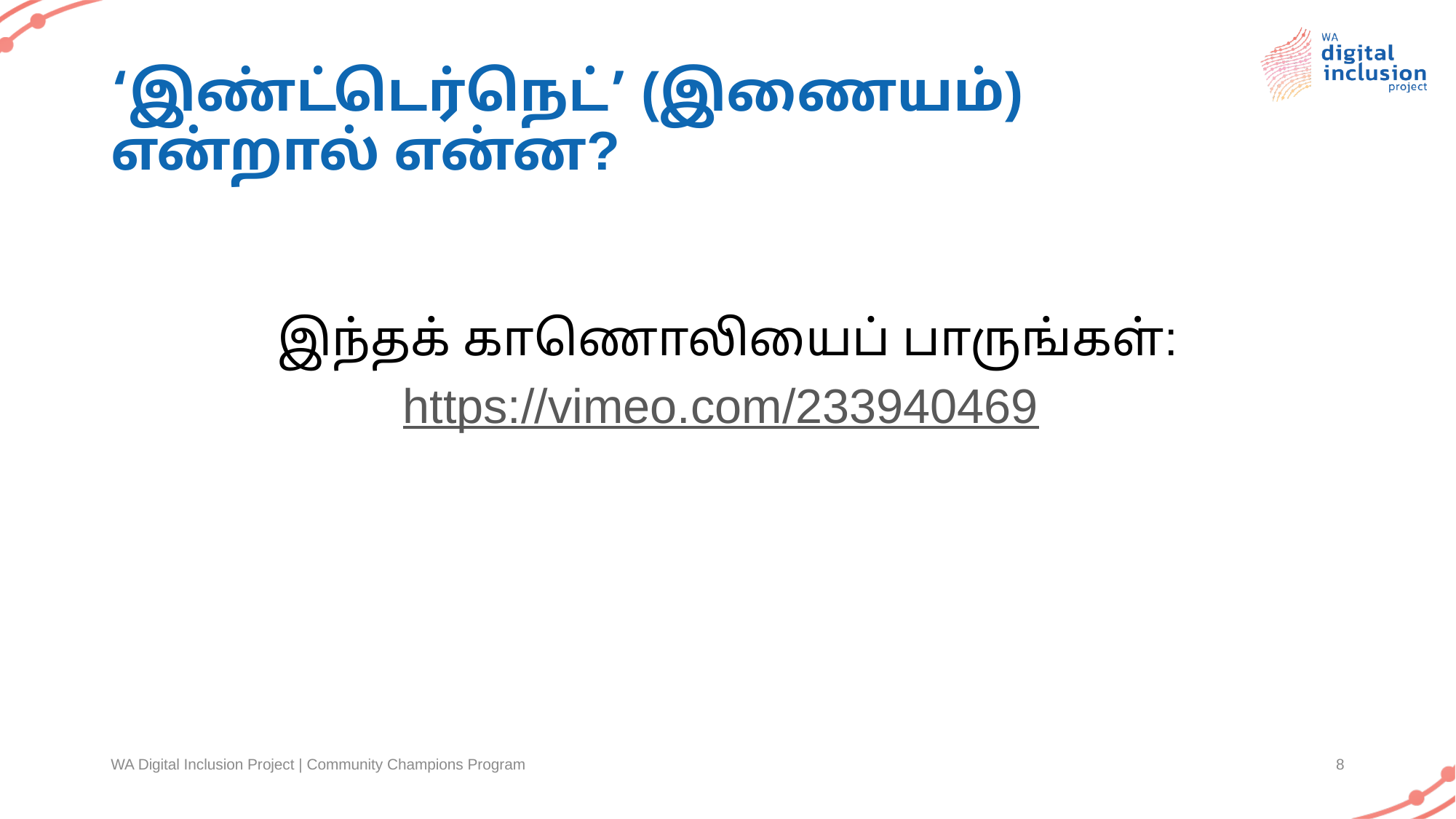

# ‘இண்ட்டெர்நெட்’ (இணையம்) என்றால் என்ன?
இந்தக் காணொலியைப் பாருங்கள்:
https://vimeo.com/233940469
WA Digital Inclusion Project | Community Champions Program
8